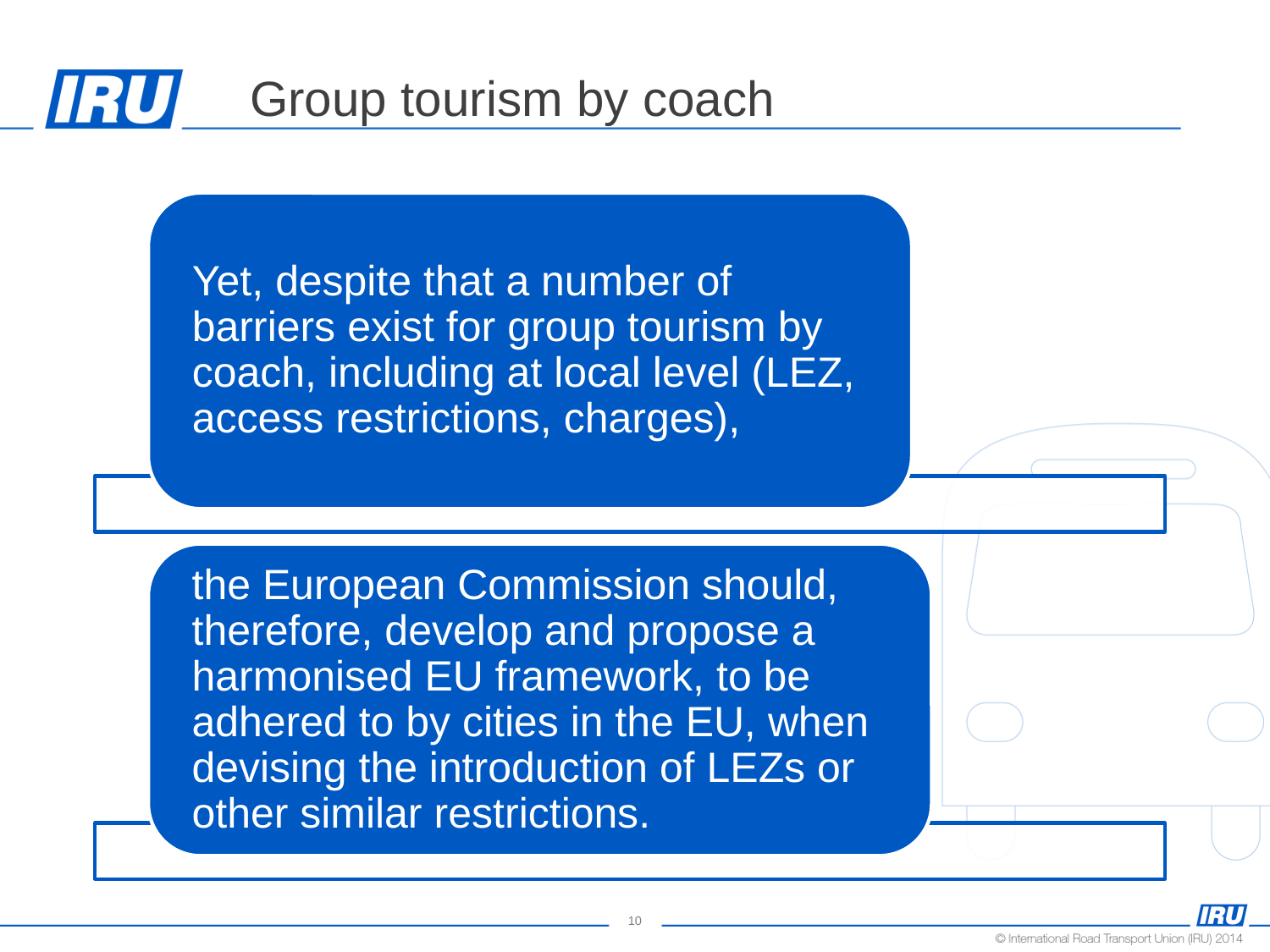

# Group tourism by coach
Yet, despite that a number of barriers exist for group tourism by coach, including at local level (LEZ, access restrictions, charges),
the European Commission should, therefore, develop and propose a harmonised EU framework, to be adhered to by cities in the EU, when devising the introduction of LEZs or other similar restrictions.